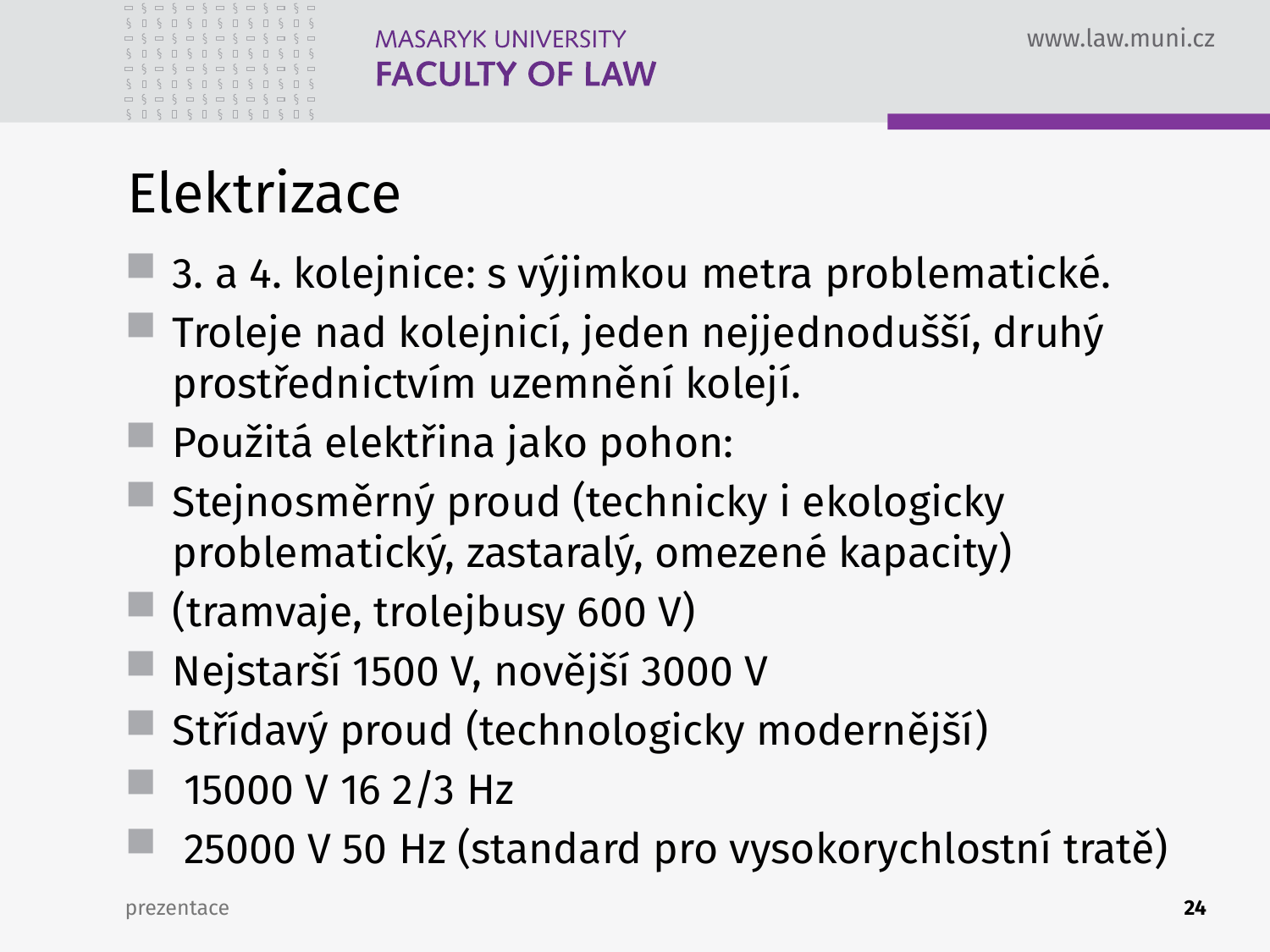

# Elektrizace
3. a 4. kolejnice: s výjimkou metra problematické.
Troleje nad kolejnicí, jeden nejjednodušší, druhý prostřednictvím uzemnění kolejí.
Použitá elektřina jako pohon:
Stejnosměrný proud (technicky i ekologicky problematický, zastaralý, omezené kapacity)
(tramvaje, trolejbusy 600 V)
Nejstarší 1500 V, novější 3000 V
Střídavý proud (technologicky modernější)
 15000 V 16 2/3 Hz
 25000 V 50 Hz (standard pro vysokorychlostní tratě)
prezentace
24